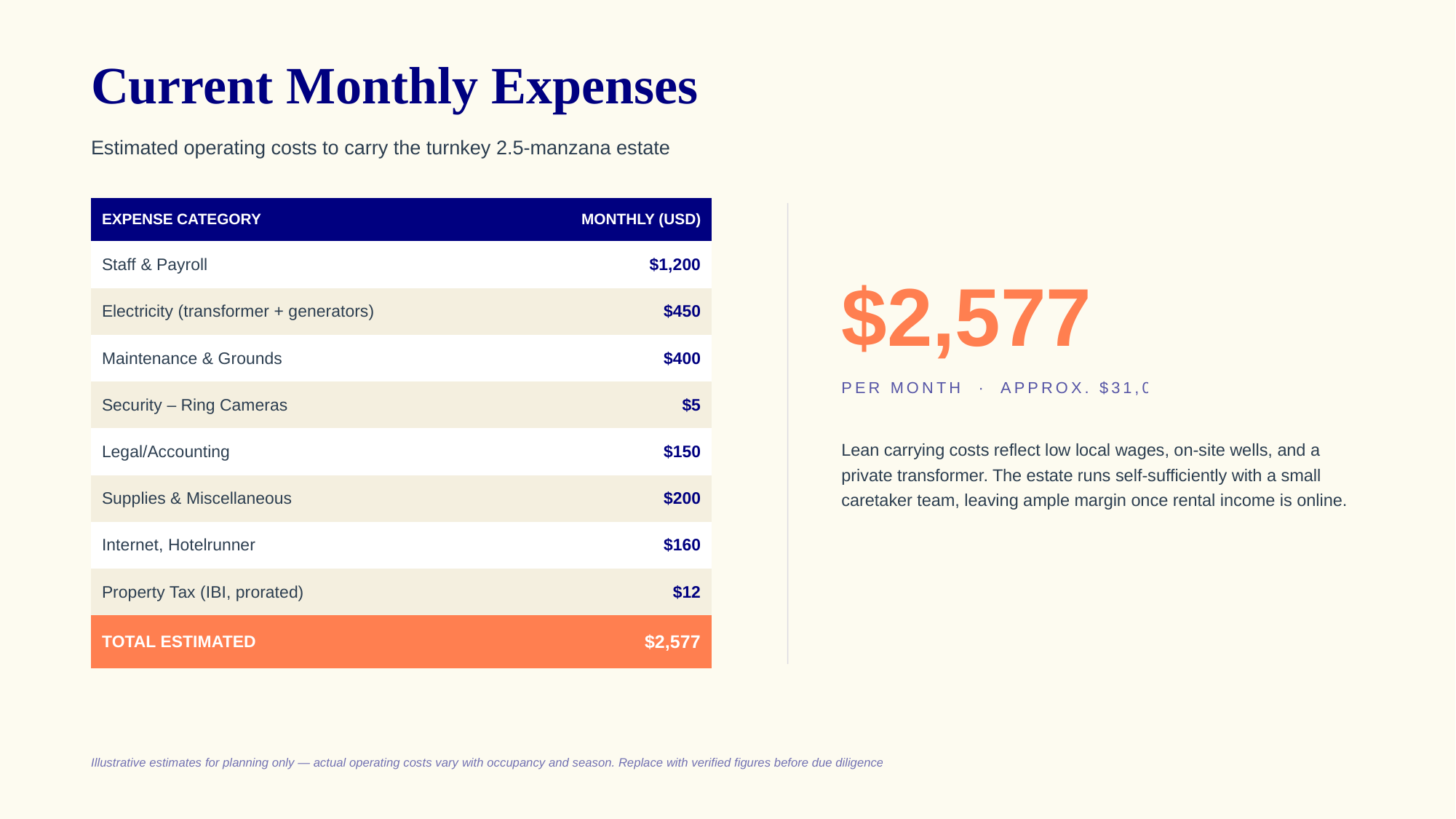

Current Monthly Expenses
Estimated operating costs to carry the turnkey 2.5-manzana estate
| EXPENSE CATEGORY | MONTHLY (USD) |
| --- | --- |
| Staff & Payroll | $1,200 |
| Electricity (transformer + generators) | $450 |
| Maintenance & Grounds | $400 |
| Security – Ring Cameras | $5 |
| Legal/Accounting | $150 |
| Supplies & Miscellaneous | $200 |
| Internet, Hotelrunner | $160 |
| Property Tax (IBI, prorated) | $12 |
| TOTAL ESTIMATED | $2,577 |

$2,577
PER MONTH  ·  APPROX. $31,000 / YEAR
Lean carrying costs reflect low local wages, on-site wells, and a private transformer. The estate runs self-sufficiently with a small caretaker team, leaving ample margin once rental income is online.
Illustrative estimates for planning only — actual operating costs vary with occupancy and season. Replace with verified figures before due diligence.